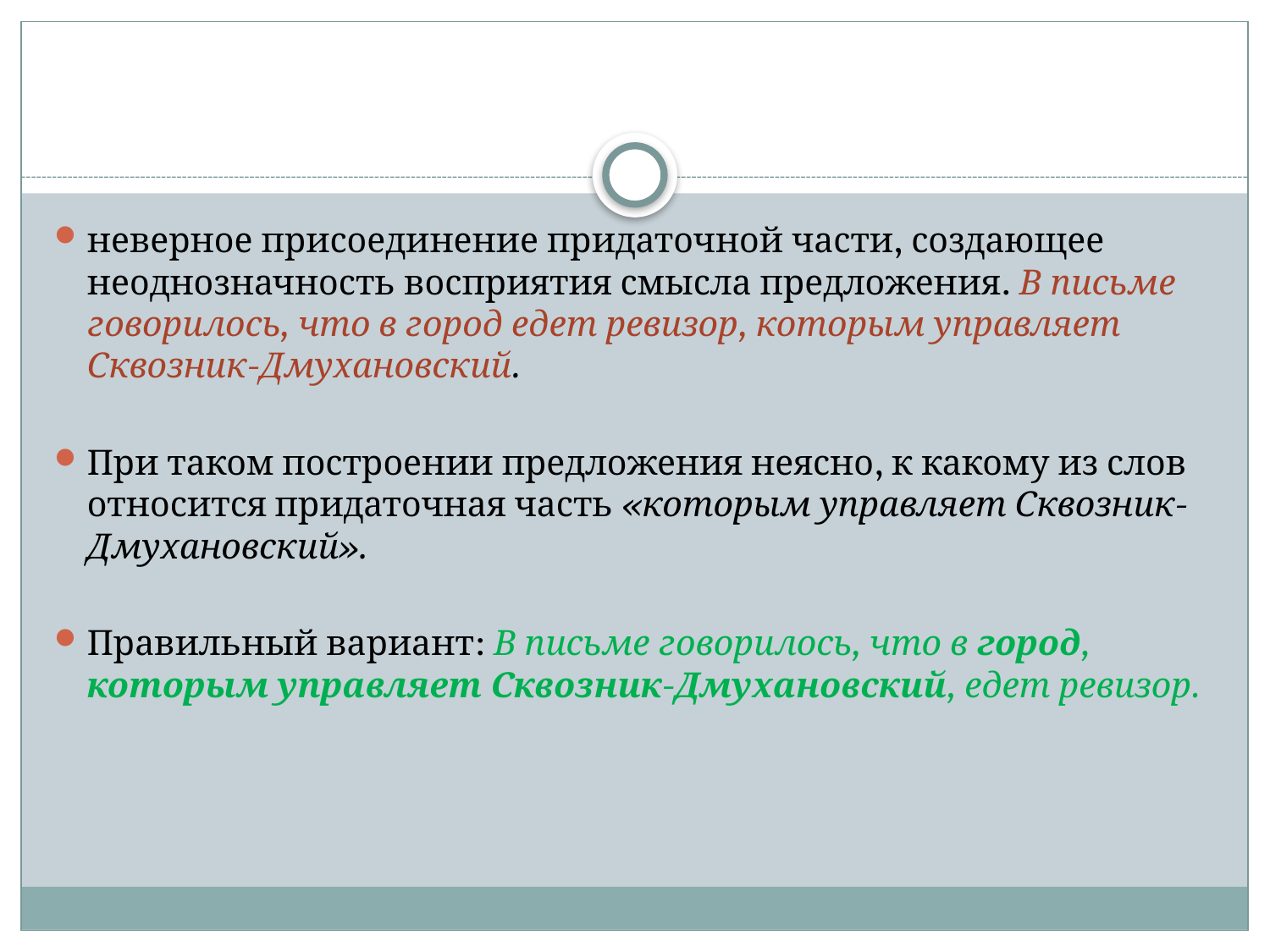

#
неверное присоединение придаточной части, создающее неоднозначность восприятия смысла предложения. В письме говорилось, что в город едет ревизор, которым управляет Сквозник-Дмухановский.

При таком построении предложения неясно, к какому из слов относится придаточная часть «которым управляет Сквозник-Дмухановский».

Правильный вариант: В письме говорилось, что в город, которым управляет Сквозник-Дмухановский, едет ревизор.